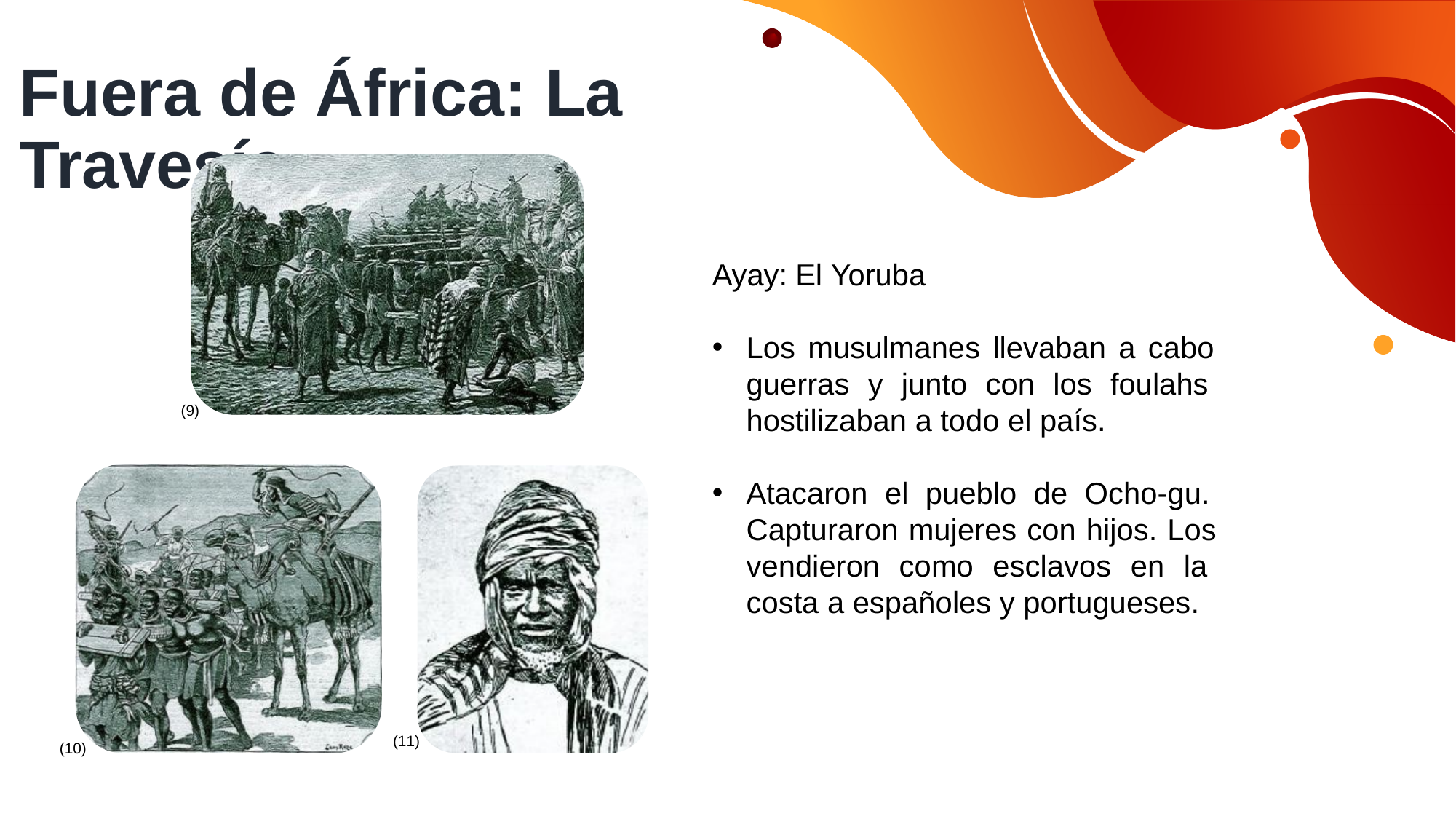

Fuera de África: La Travesía

(9)
Ayay: El Yoruba

Los musulmanes llevaban a cabo  guerras y junto con los foulahs  hostilizaban a todo el país.

Atacaron el pueblo de Ocho-gu.  Capturaron mujeres con hijos. Los  vendieron como esclavos en la  costa a españoles y portugueses.

(10)

(11)